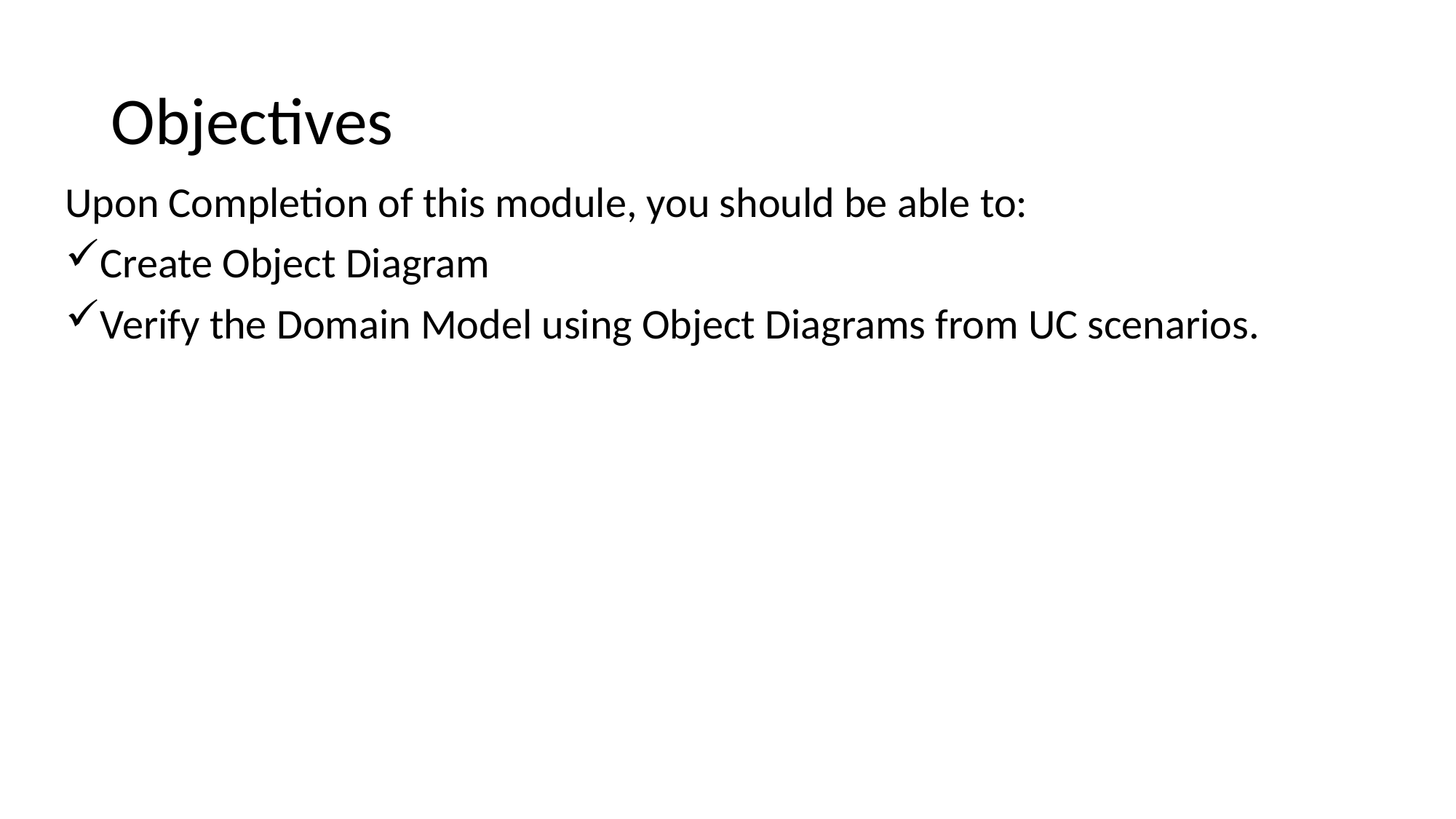

# Objectives
Upon Completion of this module, you should be able to:
Create Object Diagram
Verify the Domain Model using Object Diagrams from UC scenarios.